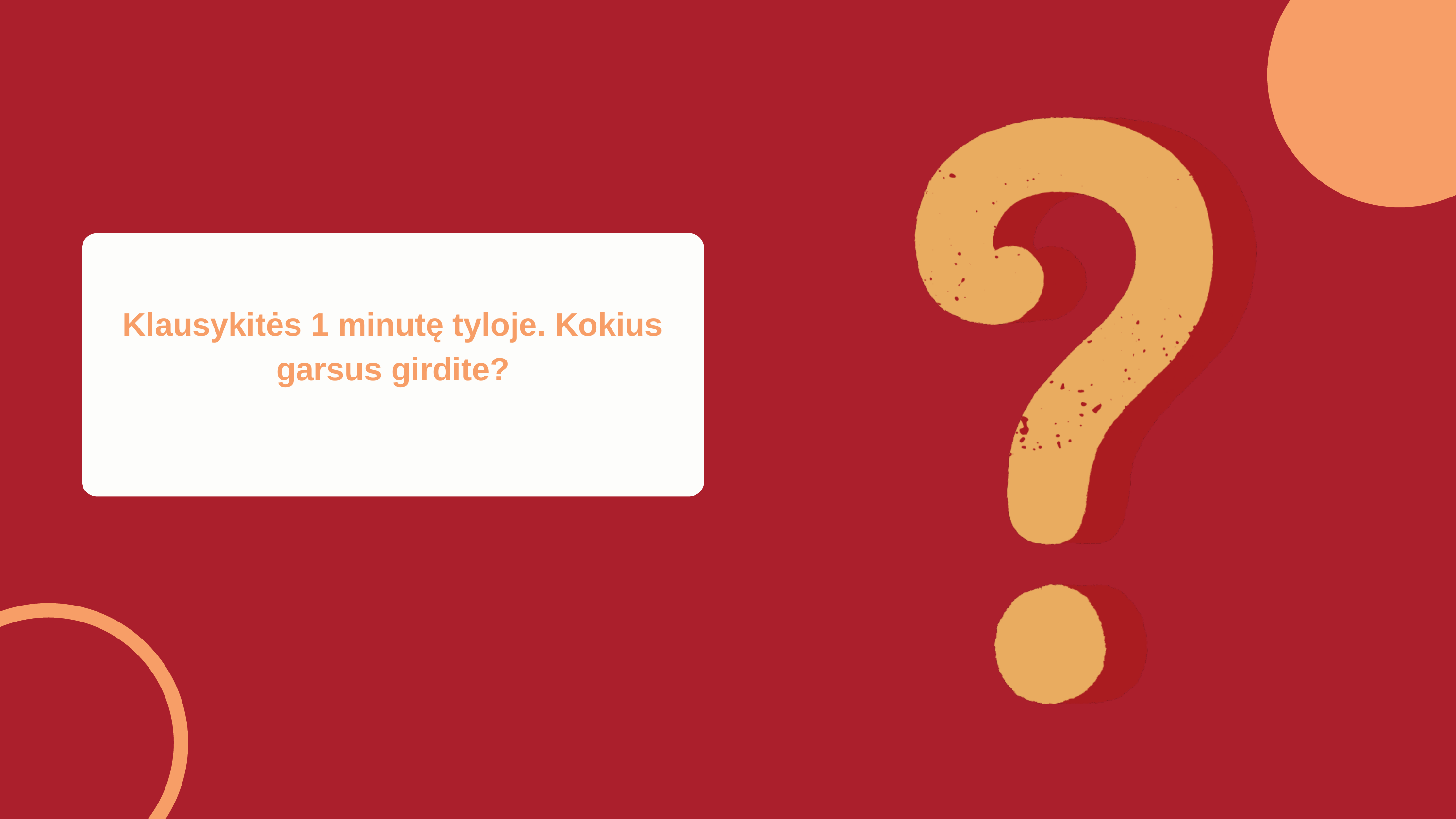

Klausykitės 1 minutę tyloje. Kokius garsus girdite?